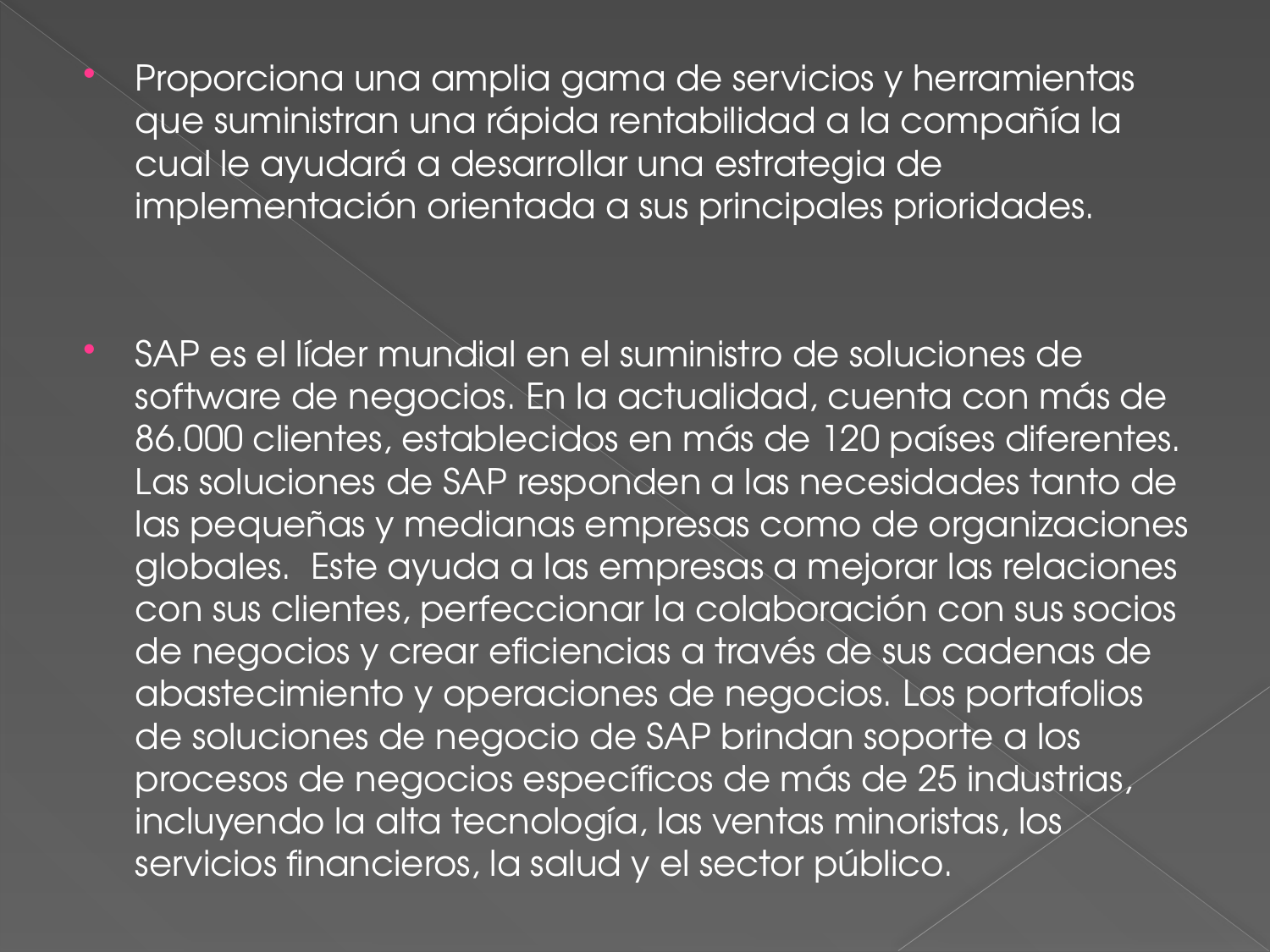

Proporciona una amplia gama de servicios y herramientas que suministran una rápida rentabilidad a la compañía la cual le ayudará a desarrollar una estrategia de implementación orientada a sus principales prioridades.

SAP es el líder mundial en el suministro de soluciones de software de negocios. En la actualidad, cuenta con más de 86.000 clientes, establecidos en más de 120 países diferentes. Las soluciones de SAP responden a las necesidades tanto de las pequeñas y medianas empresas como de organizaciones globales.  Este ayuda a las empresas a mejorar las relaciones con sus clientes, perfeccionar la colaboración con sus socios de negocios y crear eficiencias a través de sus cadenas de abastecimiento y operaciones de negocios. Los portafolios de soluciones de negocio de SAP brindan soporte a los procesos de negocios específicos de más de 25 industrias, incluyendo la alta tecnología, las ventas minoristas, los servicios financieros, la salud y el sector público.